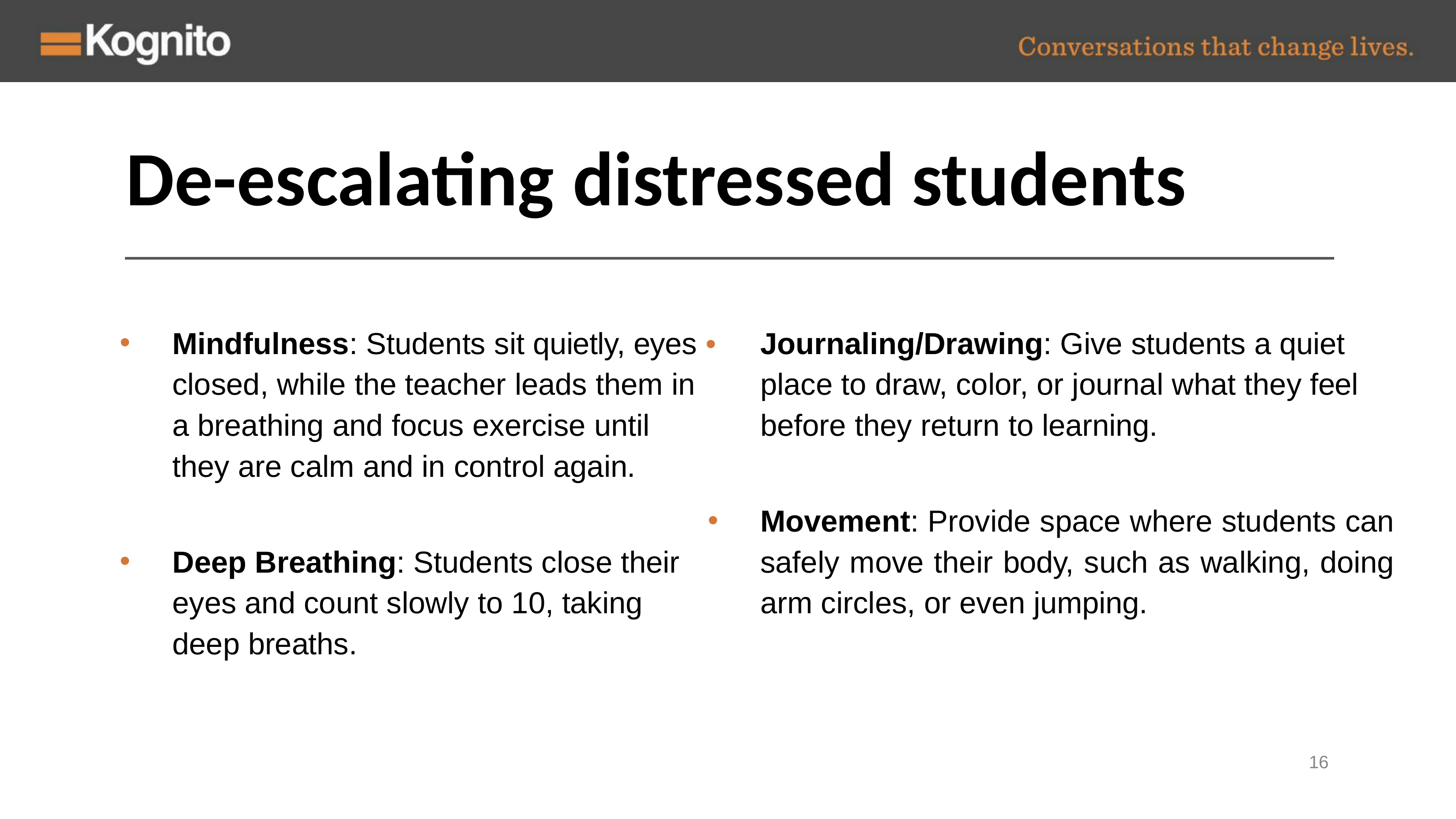

# De-escalating distressed students

Mindfulness: Students sit quietly, eyes • closed, while the teacher leads them in a breathing and focus exercise until
they are calm and in control again.
Journaling/Drawing: Give students a quiet place to draw, color, or journal what they feel before they return to learning.
Movement: Provide space where students can safely move their body, such as walking, doing arm circles, or even jumping.
Deep Breathing: Students close their eyes and count slowly to 10, taking deep breaths.
16